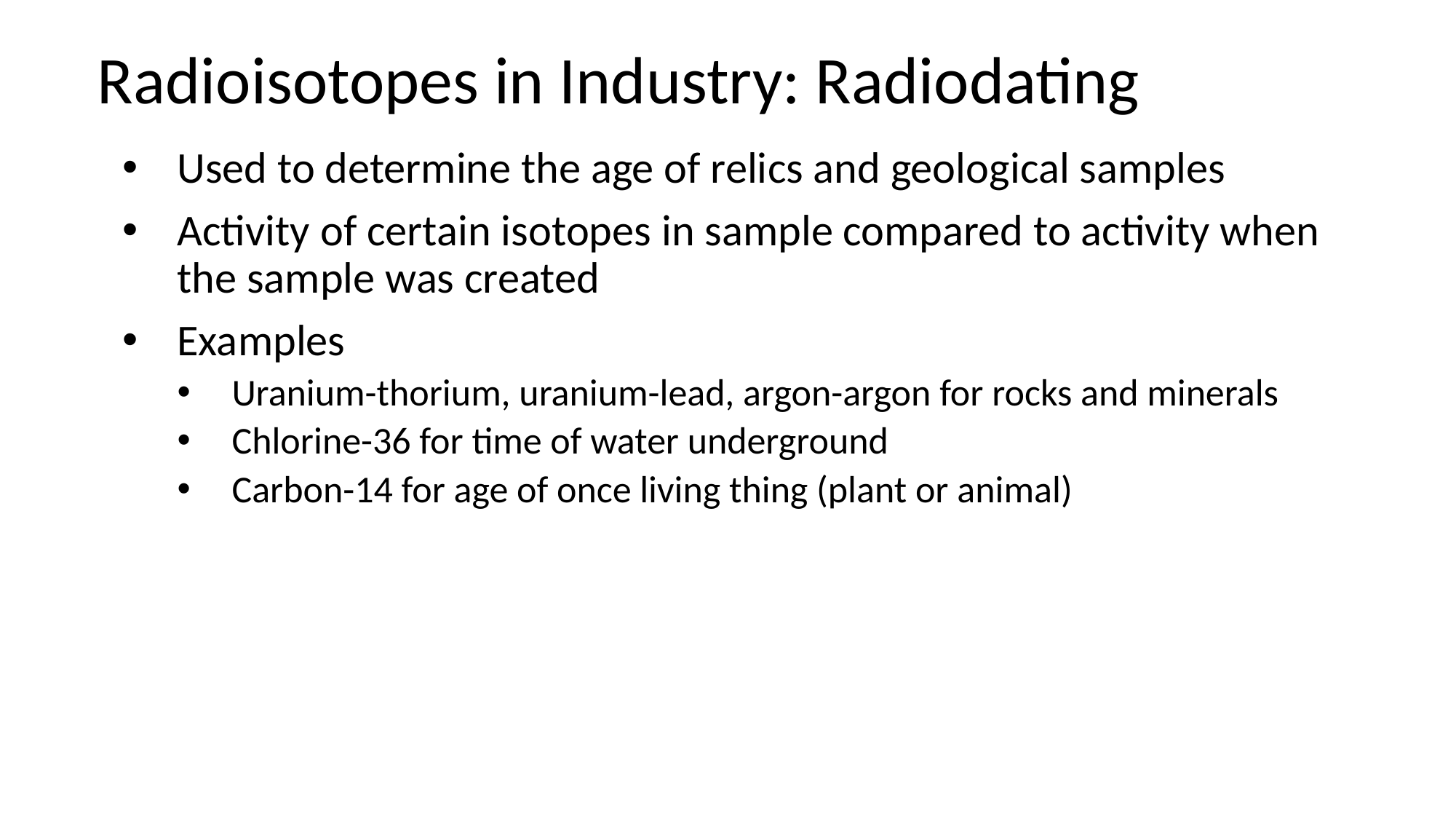

# Radioisotopes in Industry: Radiodating
Used to determine the age of relics and geological samples
Activity of certain isotopes in sample compared to activity when the sample was created
Examples
Uranium-thorium, uranium-lead, argon-argon for rocks and minerals
Chlorine-36 for time of water underground
Carbon-14 for age of once living thing (plant or animal)